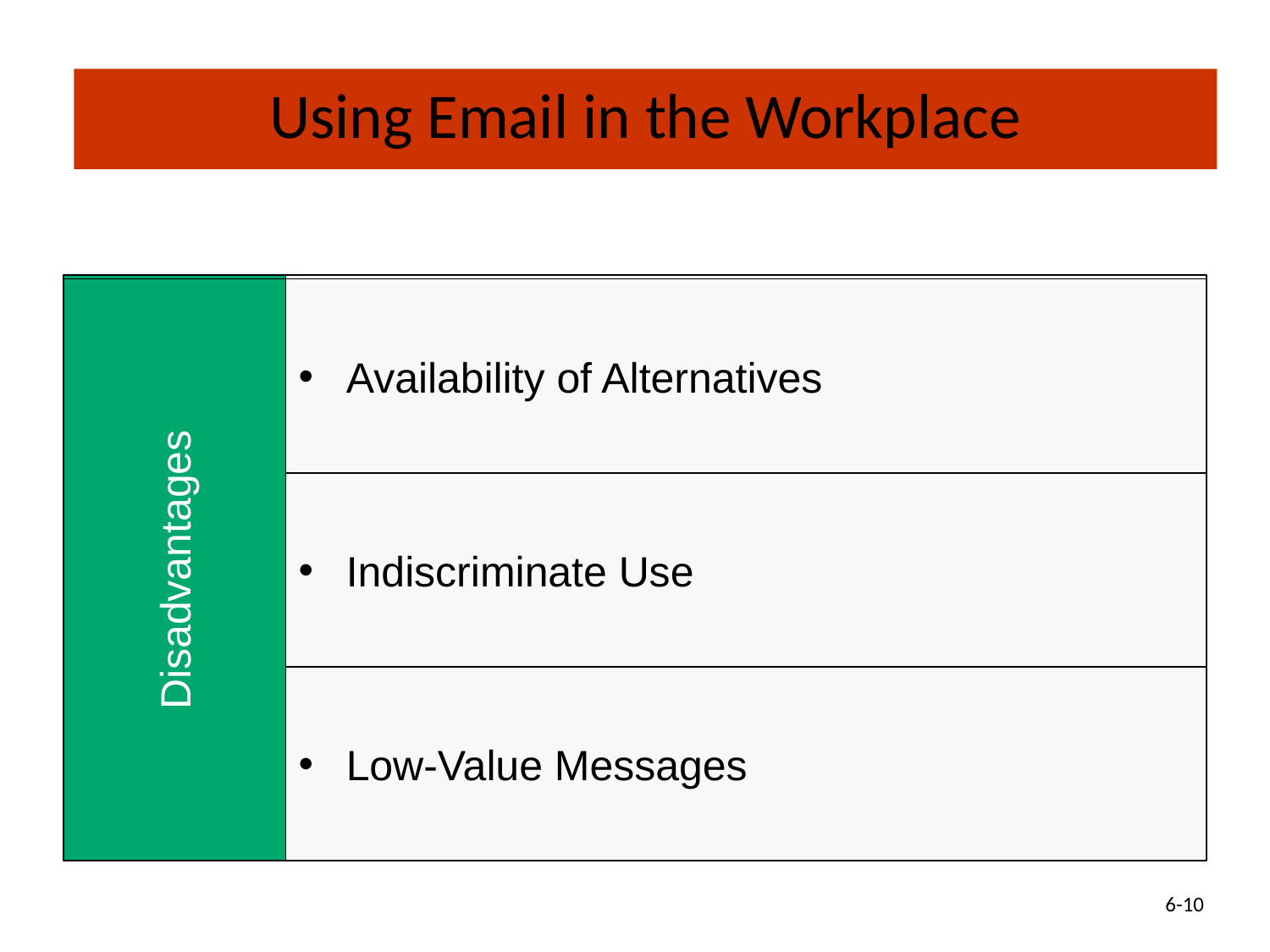

Using Email in the Workplace

 •Availability of Alternatives
 •Indiscriminate Use
Disadvantages
 •Low-Value Messages

Availability of Alternatives
Indiscriminate Use
Disadvantages
Low-Value Messages
6-10